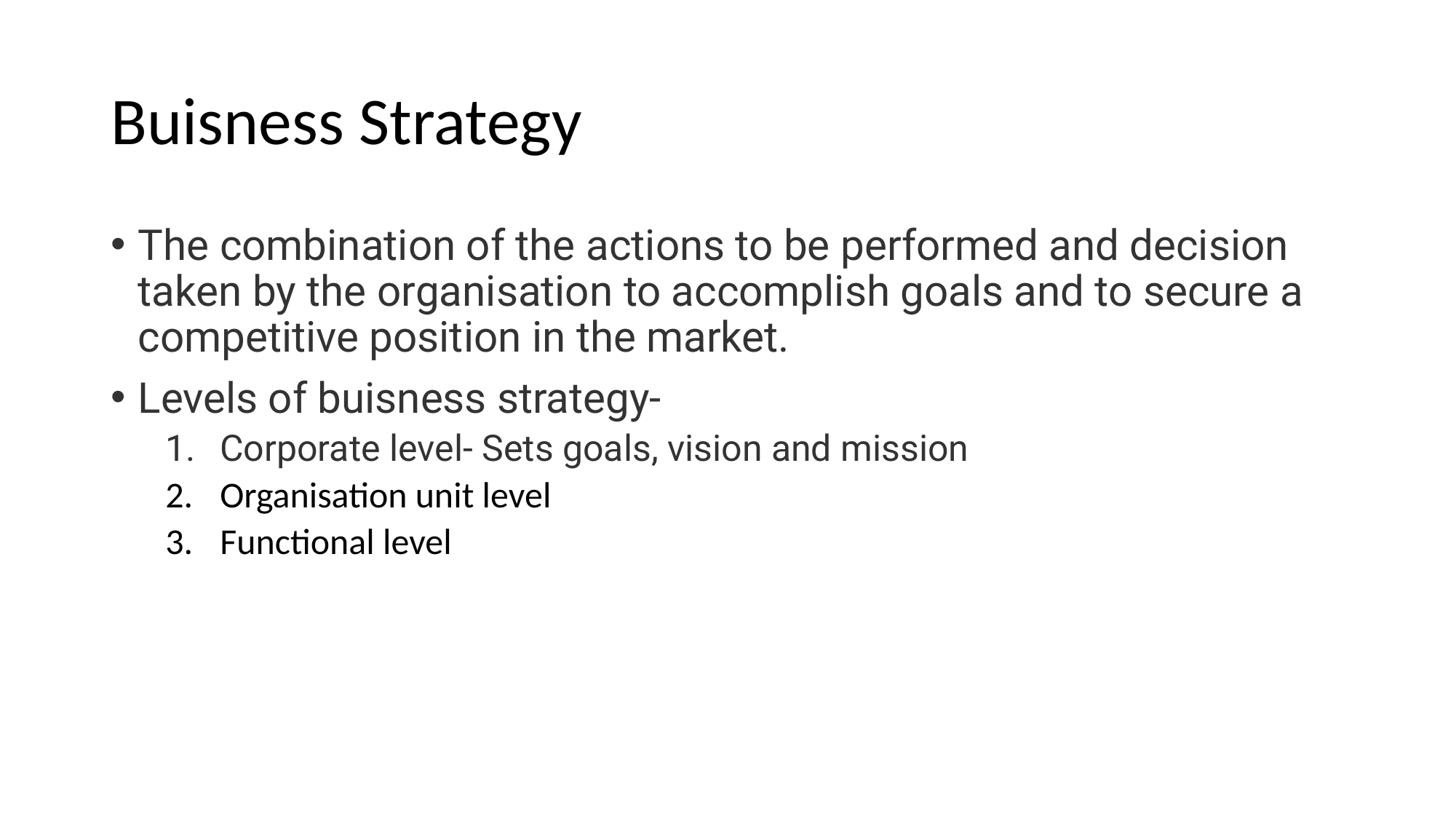

# Buisness Strategy
The combination of the actions to be performed and decision taken by the organisation to accomplish goals and to secure a competitive position in the market.
Levels of buisness strategy-
Corporate level- Sets goals, vision and mission
Organisation unit level
Functional level